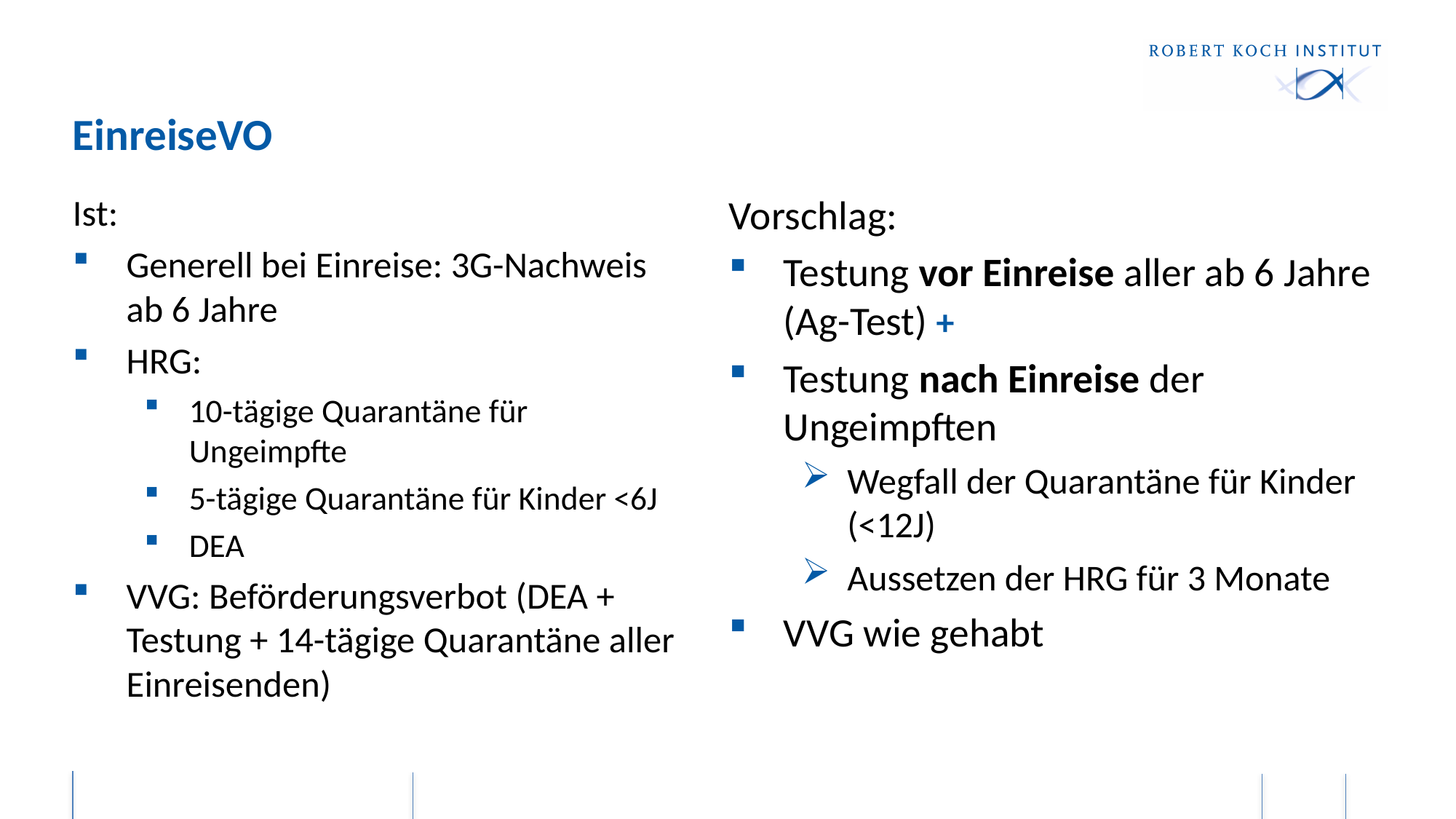

# EinreiseVO
Ist:
Generell bei Einreise: 3G-Nachweis ab 6 Jahre
HRG:
10-tägige Quarantäne für Ungeimpfte
5-tägige Quarantäne für Kinder <6J
DEA
VVG: Beförderungsverbot (DEA + Testung + 14-tägige Quarantäne aller Einreisenden)
Vorschlag:
Testung vor Einreise aller ab 6 Jahre (Ag-Test) +
Testung nach Einreise der Ungeimpften
Wegfall der Quarantäne für Kinder (<12J)
Aussetzen der HRG für 3 Monate
VVG wie gehabt